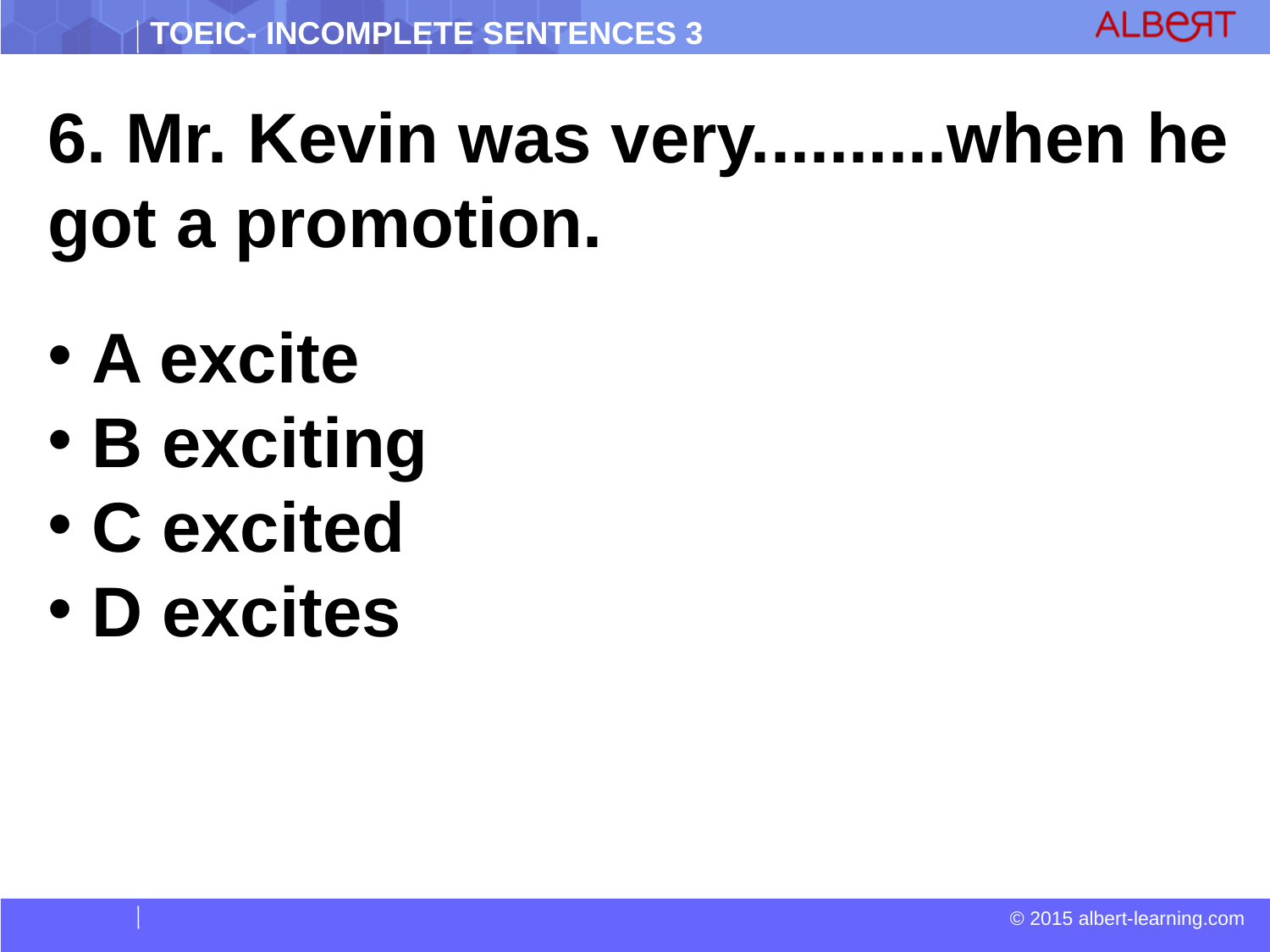

6. Mr. Kevin was very..........when he got a promotion.
 A excite
 B exciting
 C excited
 D excites